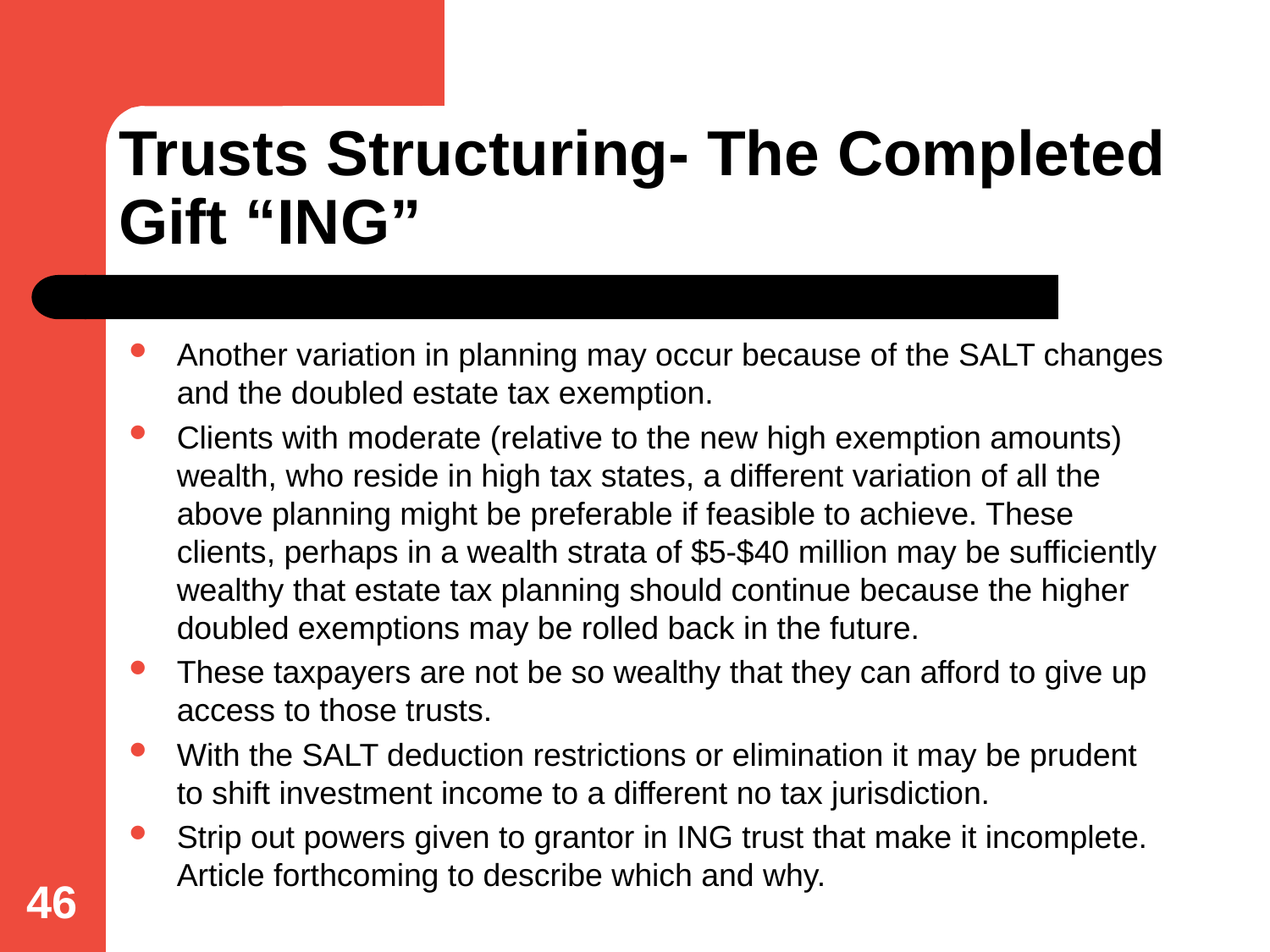

# Trusts Structuring- The Completed Gift “ING”
Another variation in planning may occur because of the SALT changes and the doubled estate tax exemption.
Clients with moderate (relative to the new high exemption amounts) wealth, who reside in high tax states, a different variation of all the above planning might be preferable if feasible to achieve. These clients, perhaps in a wealth strata of $5-$40 million may be sufficiently wealthy that estate tax planning should continue because the higher doubled exemptions may be rolled back in the future.
These taxpayers are not be so wealthy that they can afford to give up access to those trusts.
With the SALT deduction restrictions or elimination it may be prudent to shift investment income to a different no tax jurisdiction.
Strip out powers given to grantor in ING trust that make it incomplete. Article forthcoming to describe which and why.

46